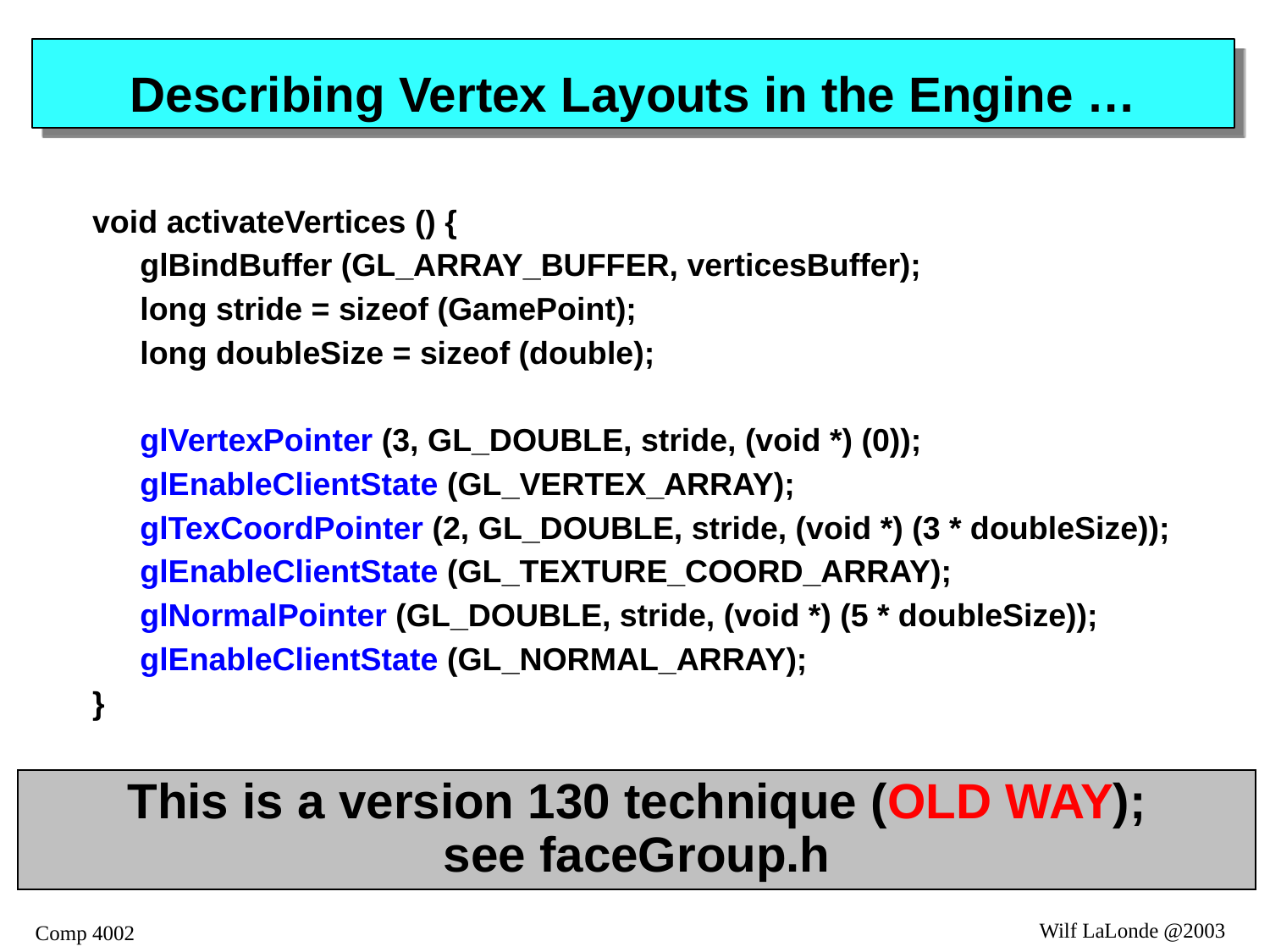

# Describing Vertex Layouts in the Engine …
void activateVertices () {
	glBindBuffer (GL_ARRAY_BUFFER, verticesBuffer);
	long stride = sizeof (GamePoint);
	long doubleSize = sizeof (double);

	glVertexPointer (3, GL_DOUBLE, stride, (void *) (0));
	glEnableClientState (GL_VERTEX_ARRAY);
	glTexCoordPointer (2, GL_DOUBLE, stride, (void *) (3 * doubleSize));
	glEnableClientState (GL_TEXTURE_COORD_ARRAY);
	glNormalPointer (GL_DOUBLE, stride, (void *) (5 * doubleSize));
	glEnableClientState (GL_NORMAL_ARRAY);
}
This is a version 130 technique (OLD WAY);
see faceGroup.h